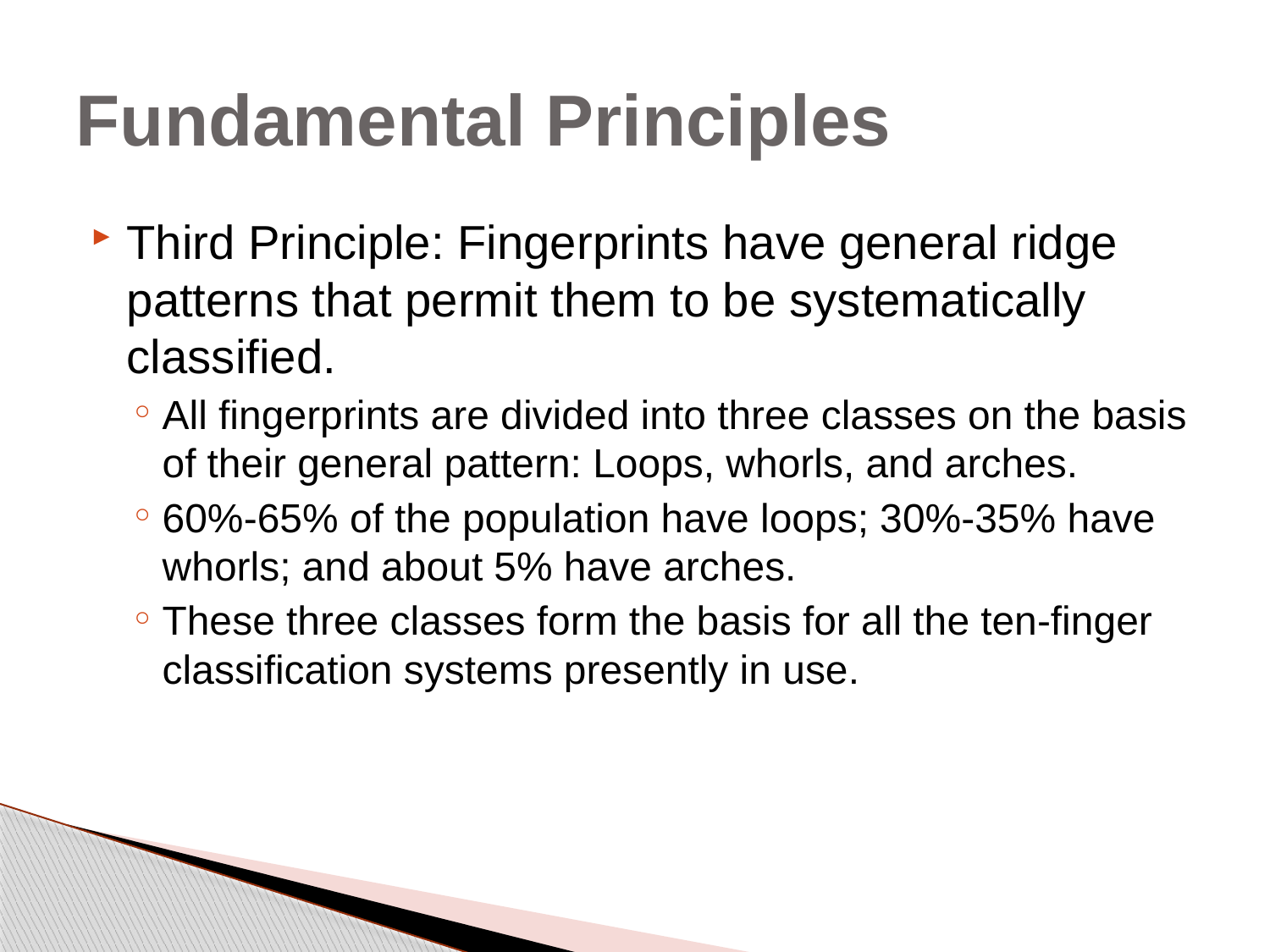

# Fundamental Principles
Third Principle: Fingerprints have general ridge patterns that permit them to be systematically classified.
All fingerprints are divided into three classes on the basis of their general pattern: Loops, whorls, and arches.
60%-65% of the population have loops; 30%-35% have whorls; and about 5% have arches.
These three classes form the basis for all the ten-finger classification systems presently in use.